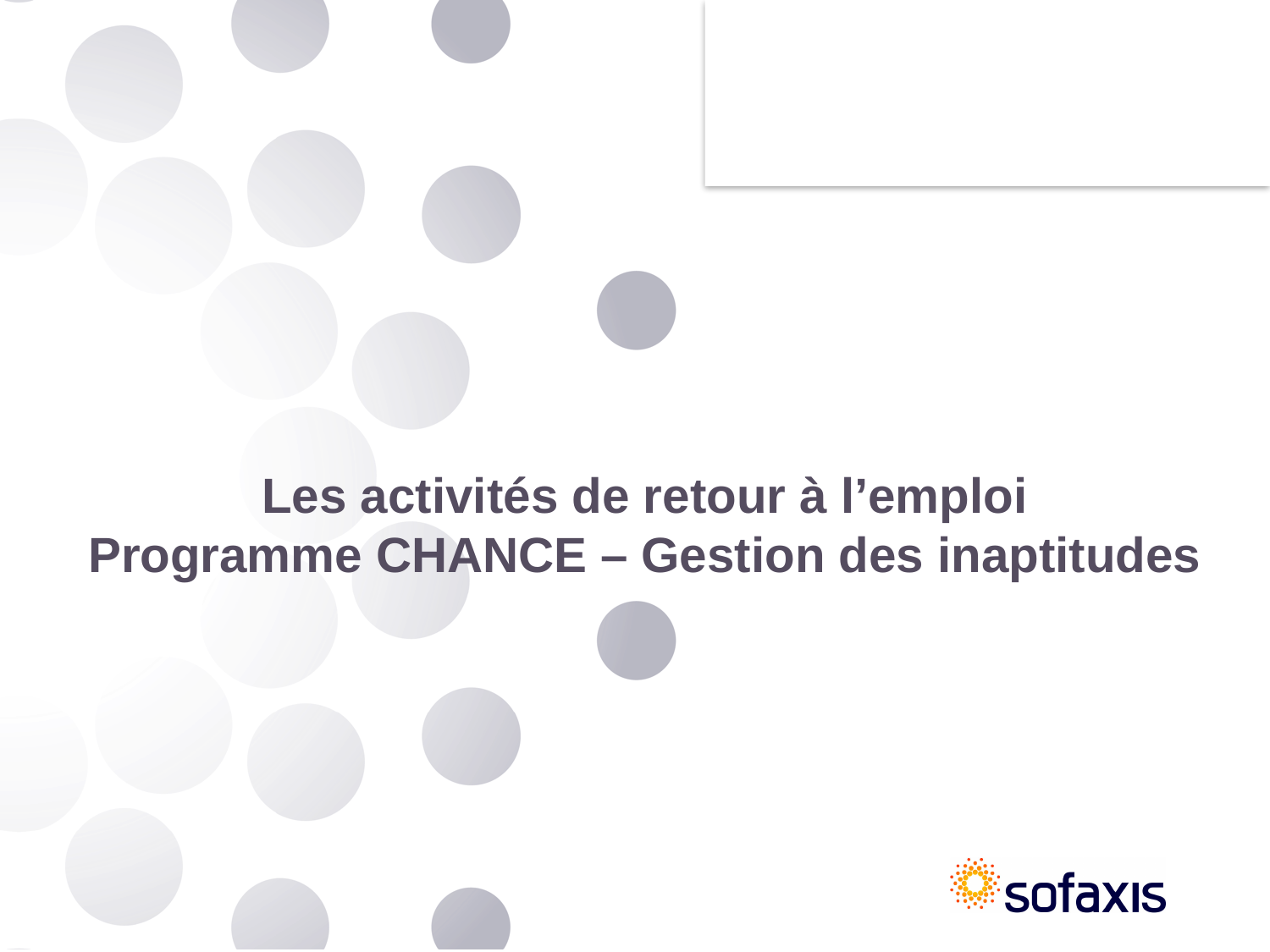

# Les activités de retour à l’emploi Programme CHANCE – Gestion des inaptitudes